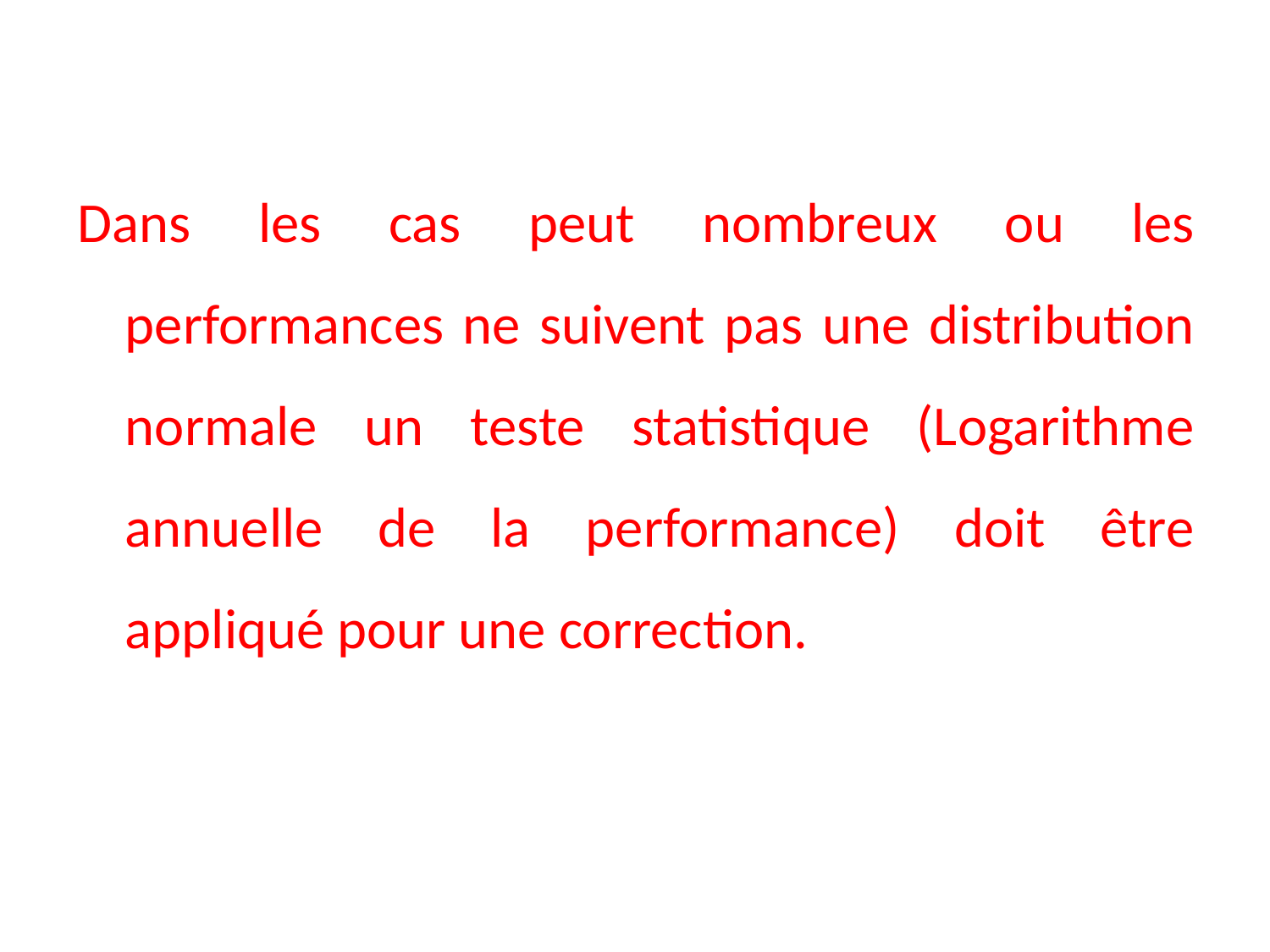

Dans les cas peut nombreux ou les performances ne suivent pas une distribution normale un teste statistique (Logarithme annuelle de la performance) doit être appliqué pour une correction.